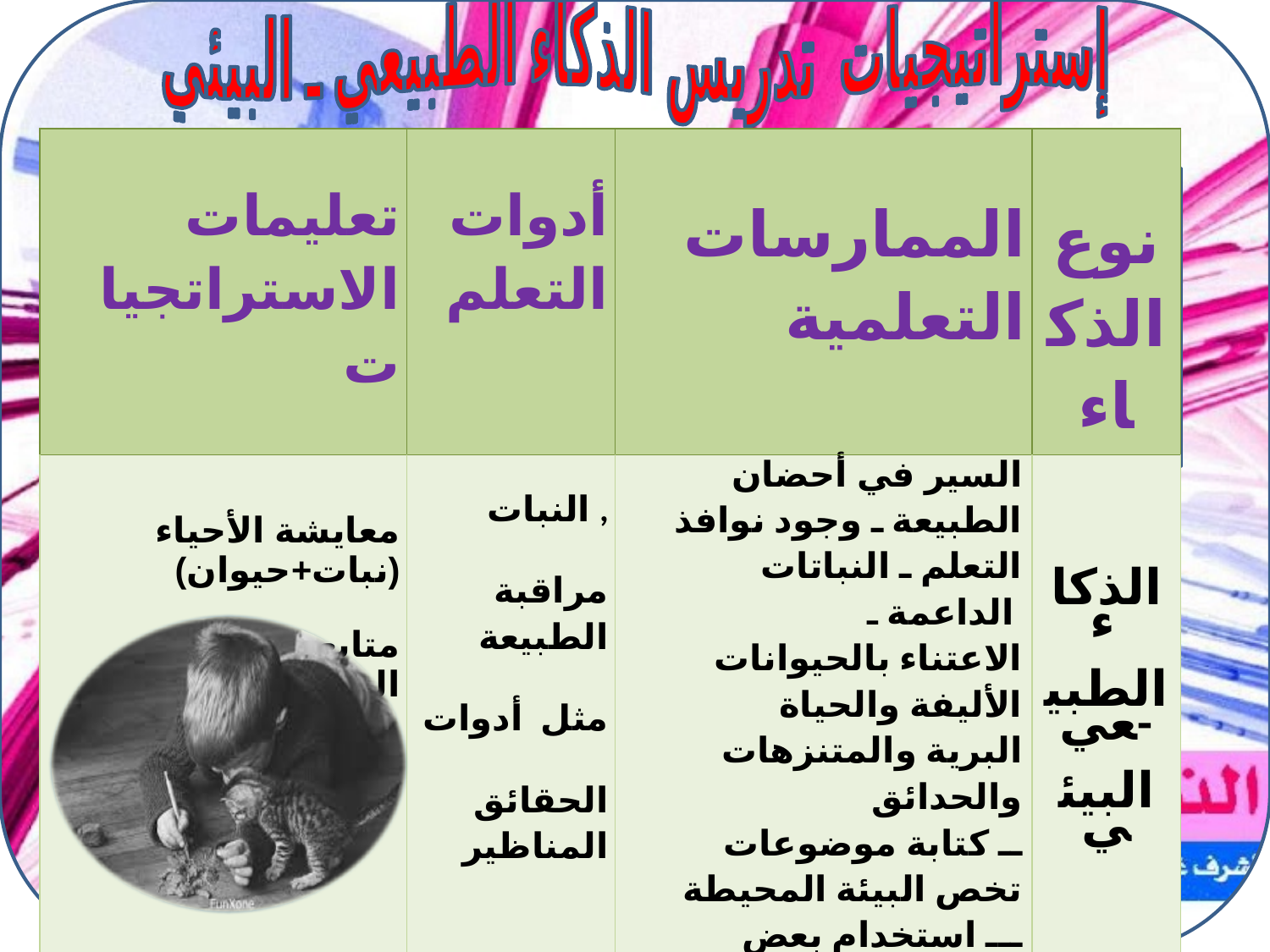

إستراتيجيات  تدريس الذكاء الطبيعي ـ البيئي
| تعليمات الاستراتجيات | أدوات التعلم | الممارسات التعلمية | نوع الذكاء |
| --- | --- | --- | --- |
| معايشة الأحياء (نبات+حيوان) متابعة الظواهرالطبيعية | النبات , مراقبة الطبيعة مثل أدوات الحقائق المناظير | السير في أحضان الطبيعة ـ وجود نوافذ التعلم ـ النباتات الداعمة ـ الاعتناء بالحيوانات الأليفة والحياة البرية والمتنزهات والحدائق ــ كتابة موضوعات تخص البيئة المحيطة ـــ استخدام بعض الأجهزةكالمجهر والتلسكوب ـــ دراسة الطبيعة,الوعي البيئي, العناية بالحيوانات,الجولات ومتابعة الظواهر الطبيعية والرحلات | الذكاء الطبيعي- البيئي |

# ه
جهيرة مخالفية مفتش بيداغوجي مقاطعة اولاد رشاش2 ولاية خنشلة